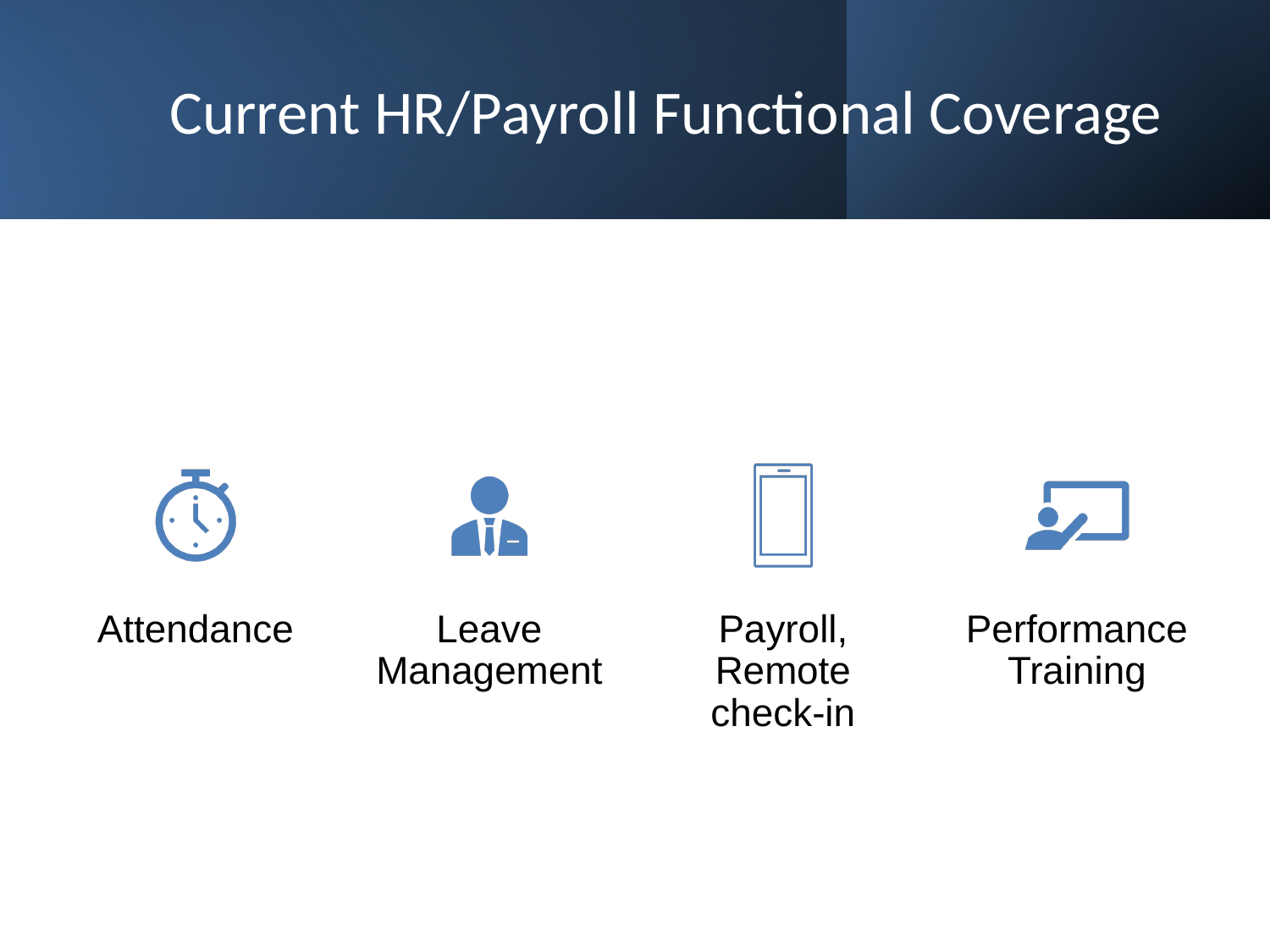

# Current HR/Payroll Functional Coverage
Attendance
Leave Management
Payroll, Remote check-in
Performance Training